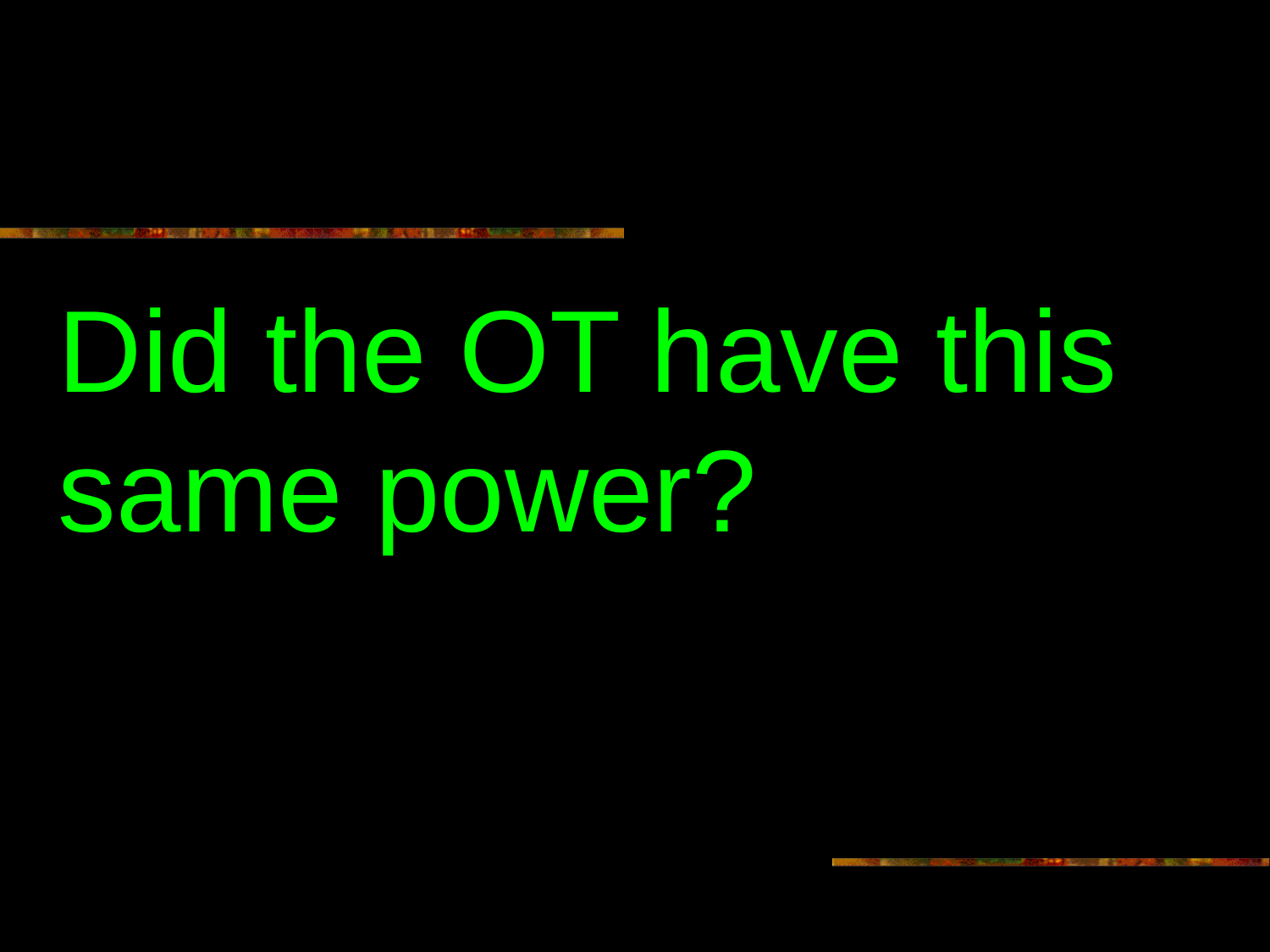

#
Did the OT have this same power?